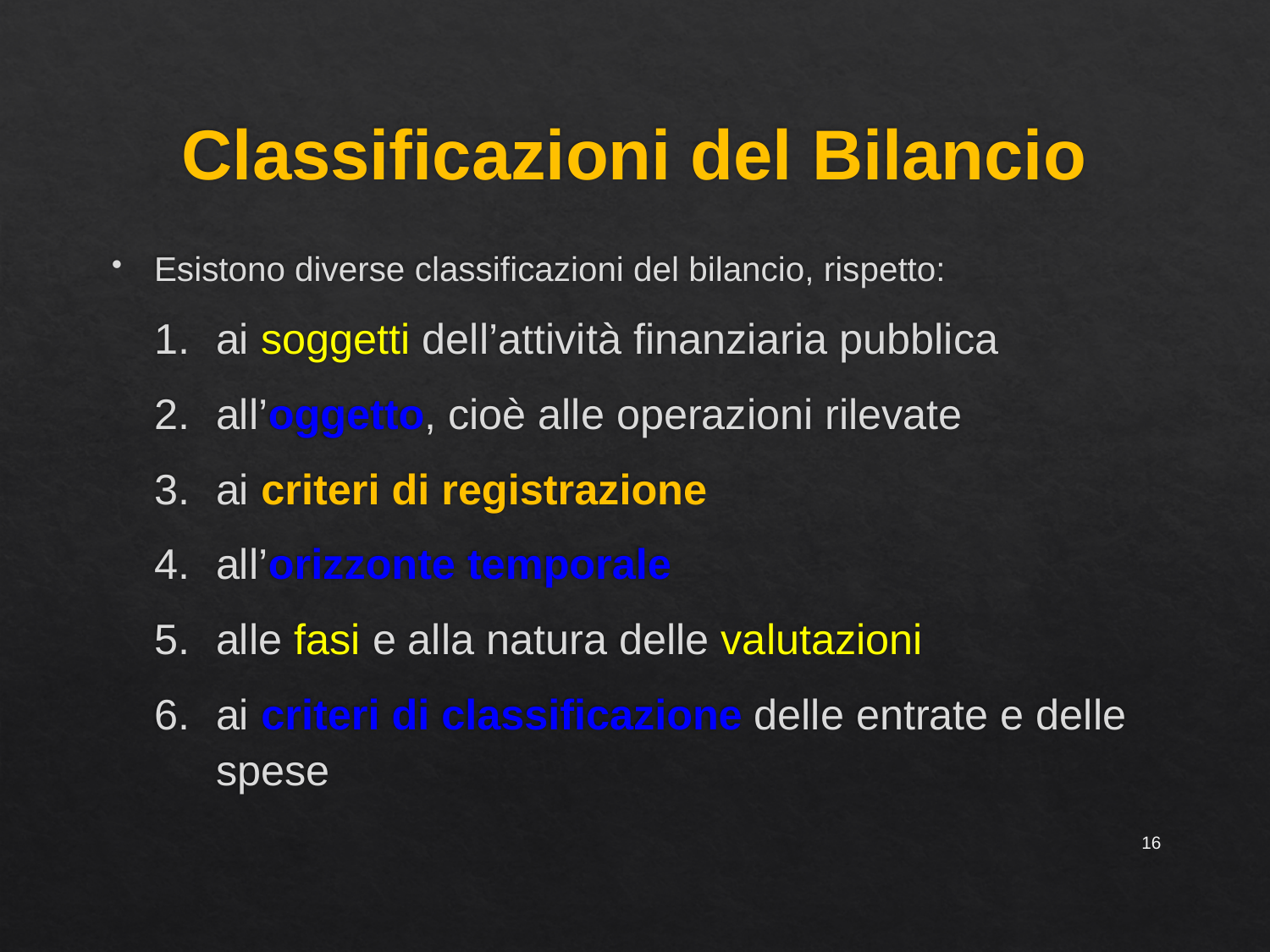

# Classificazioni del Bilancio
Esistono diverse classificazioni del bilancio, rispetto:
ai soggetti dell’attività finanziaria pubblica
all’oggetto, cioè alle operazioni rilevate
ai criteri di registrazione
all’orizzonte temporale
alle fasi e alla natura delle valutazioni
ai criteri di classificazione delle entrate e delle spese
16